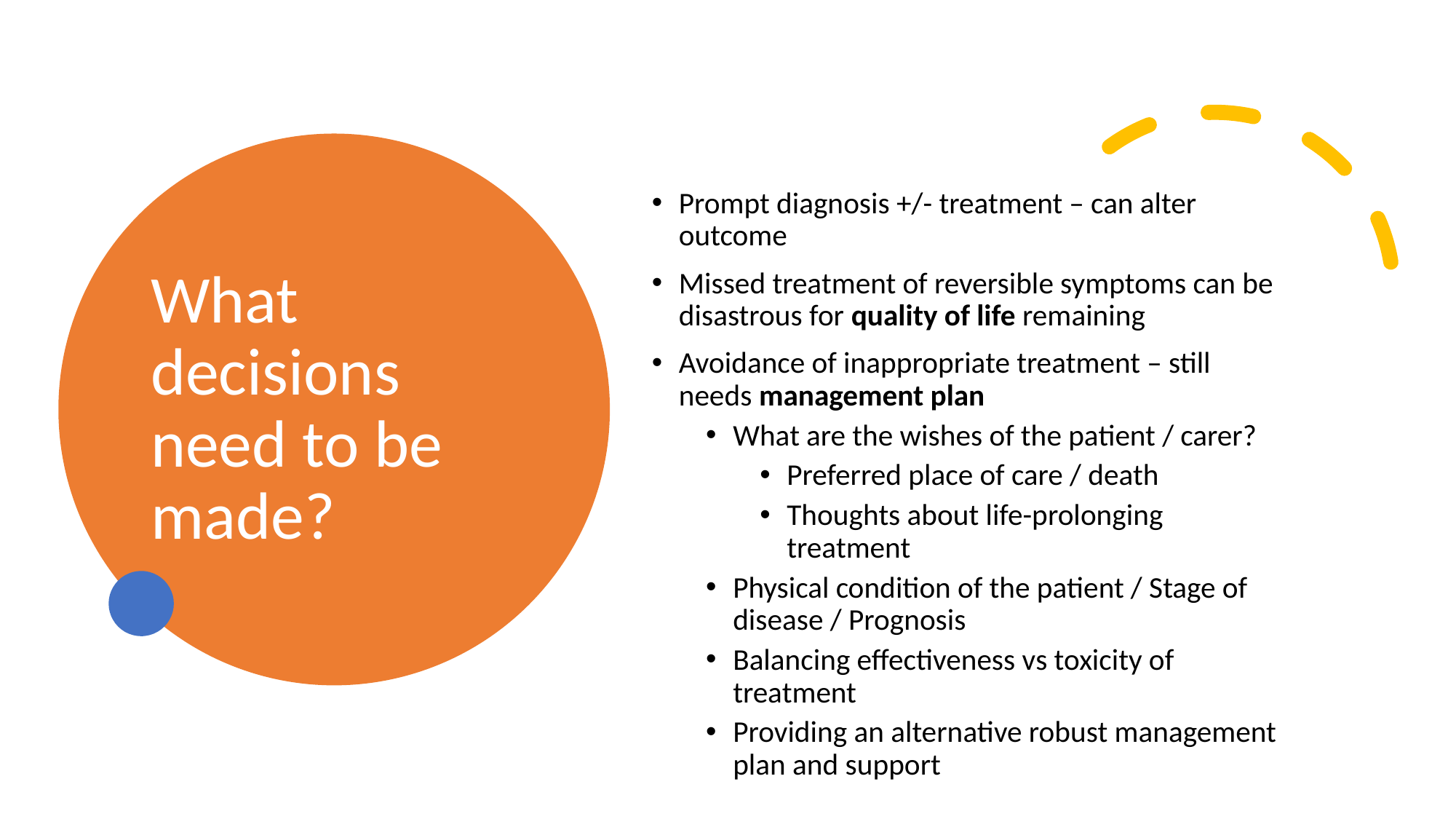

# What decisions need to be made?
Prompt diagnosis +/- treatment – can alter outcome
Missed treatment of reversible symptoms can be disastrous for quality of life remaining
Avoidance of inappropriate treatment – still needs management plan
What are the wishes of the patient / carer?
Preferred place of care / death
Thoughts about life-prolonging treatment
Physical condition of the patient / Stage of disease / Prognosis
Balancing effectiveness vs toxicity of treatment
Providing an alternative robust management plan and support